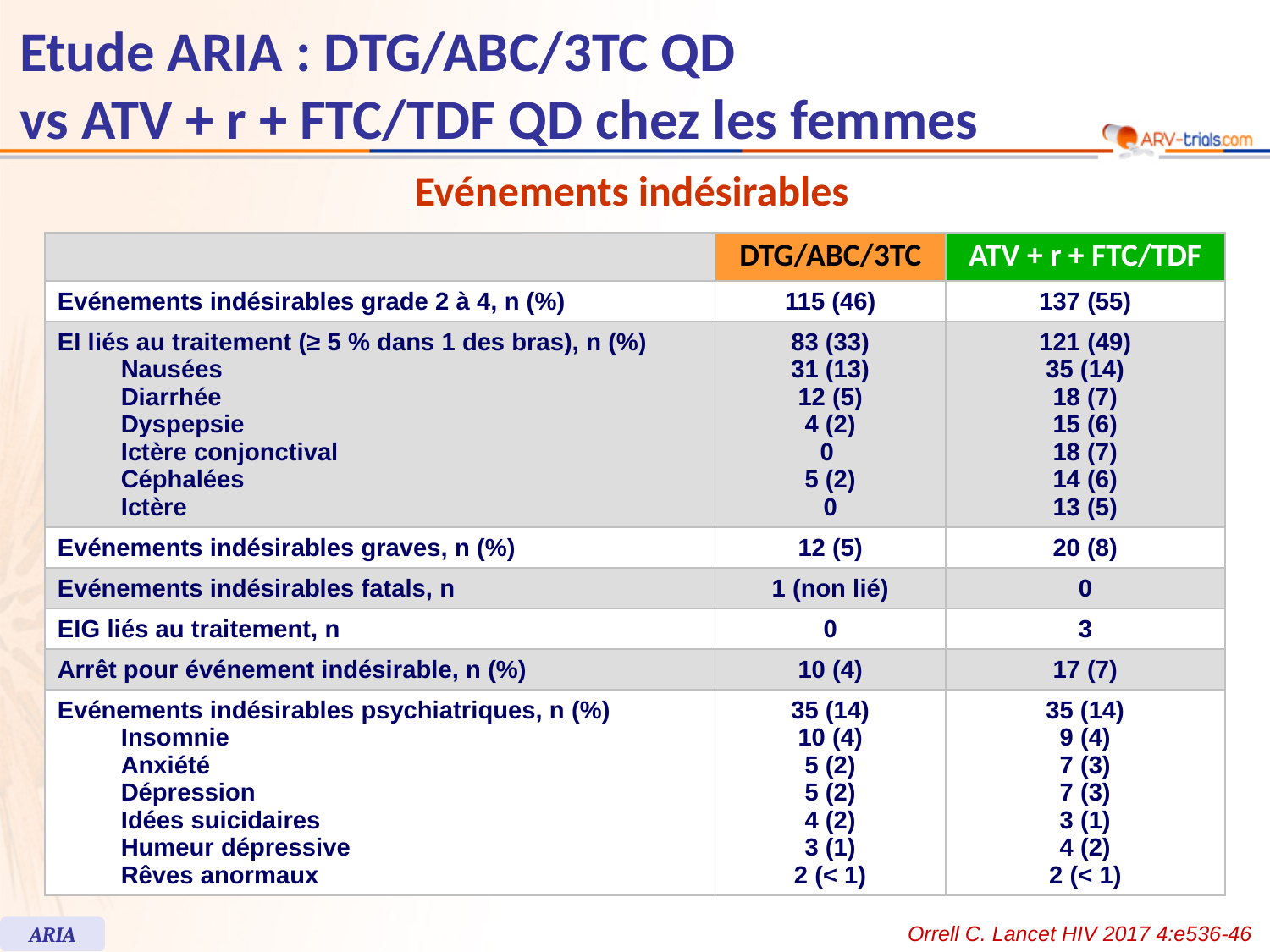

# Etude ARIA : DTG/ABC/3TC QD vs ATV + r + FTC/TDF QD chez les femmes
Evénements indésirables
|  | DTG/ABC/3TC | ATV + r + FTC/TDF |
| --- | --- | --- |
| Evénements indésirables grade 2 à 4, n (%) | 115 (46) | 137 (55) |
| EI liés au traitement (≥ 5 % dans 1 des bras), n (%) Nausées Diarrhée Dyspepsie Ictère conjonctival Céphalées Ictère | 83 (33) 31 (13) 12 (5) 4 (2) 0 5 (2) 0 | 121 (49) 35 (14) 18 (7) 15 (6) 18 (7) 14 (6) 13 (5) |
| Evénements indésirables graves, n (%) | 12 (5) | 20 (8) |
| Evénements indésirables fatals, n | 1 (non lié) | 0 |
| EIG liés au traitement, n | 0 | 3 |
| Arrêt pour événement indésirable, n (%) | 10 (4) | 17 (7) |
| Evénements indésirables psychiatriques, n (%) Insomnie Anxiété Dépression Idées suicidaires Humeur dépressive Rêves anormaux | 35 (14) 10 (4) 5 (2) 5 (2) 4 (2) 3 (1) 2 (< 1) | 35 (14) 9 (4) 7 (3) 7 (3) 3 (1) 4 (2) 2 (< 1) |
Orrell C. Lancet HIV 2017 4:e536-46
ARIA